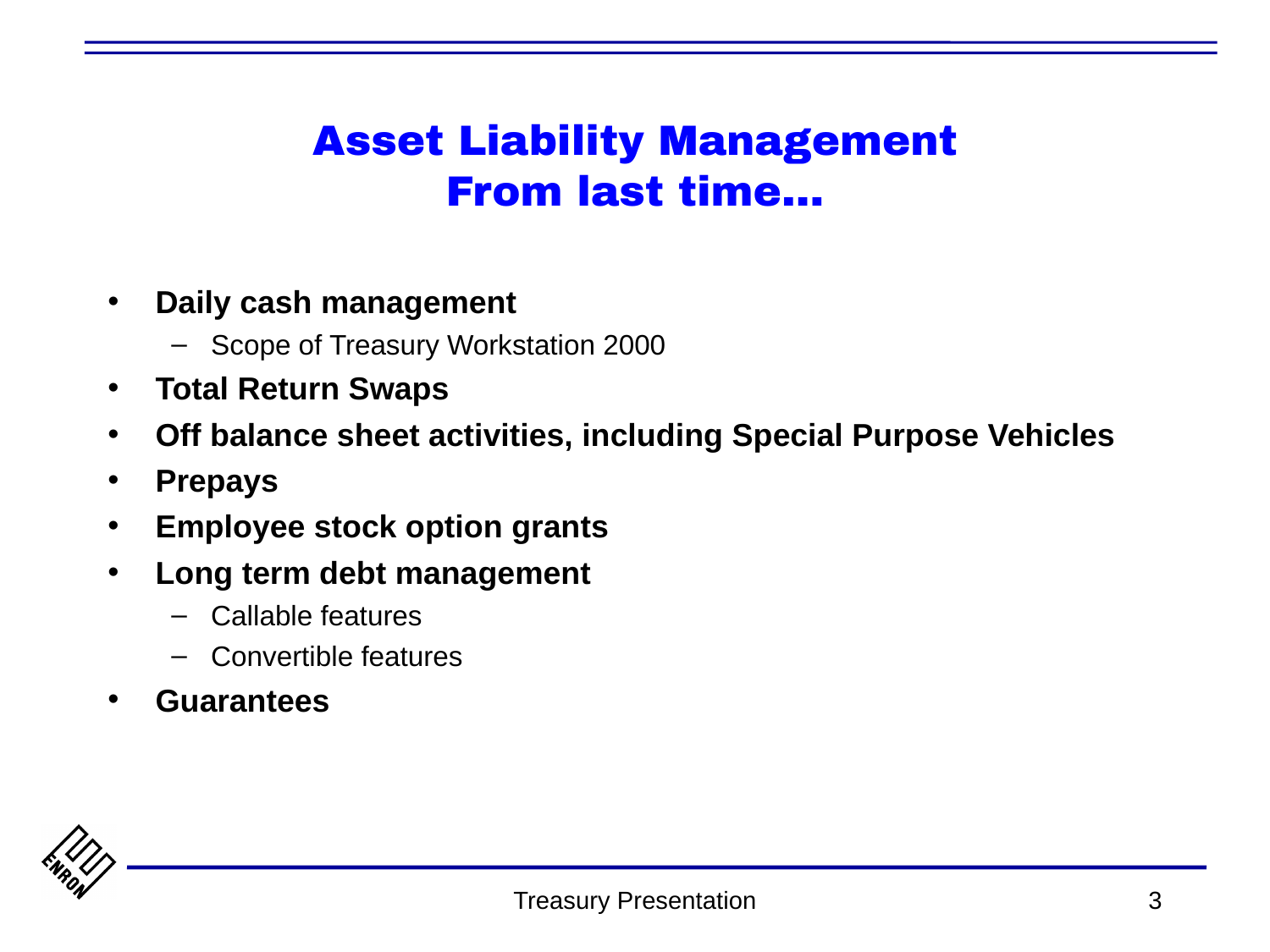

# Asset Liability Management From last time...
Daily cash management
Scope of Treasury Workstation 2000
Total Return Swaps
Off balance sheet activities, including Special Purpose Vehicles
Prepays
Employee stock option grants
Long term debt management
Callable features
Convertible features
Guarantees

Treasury Presentation
3